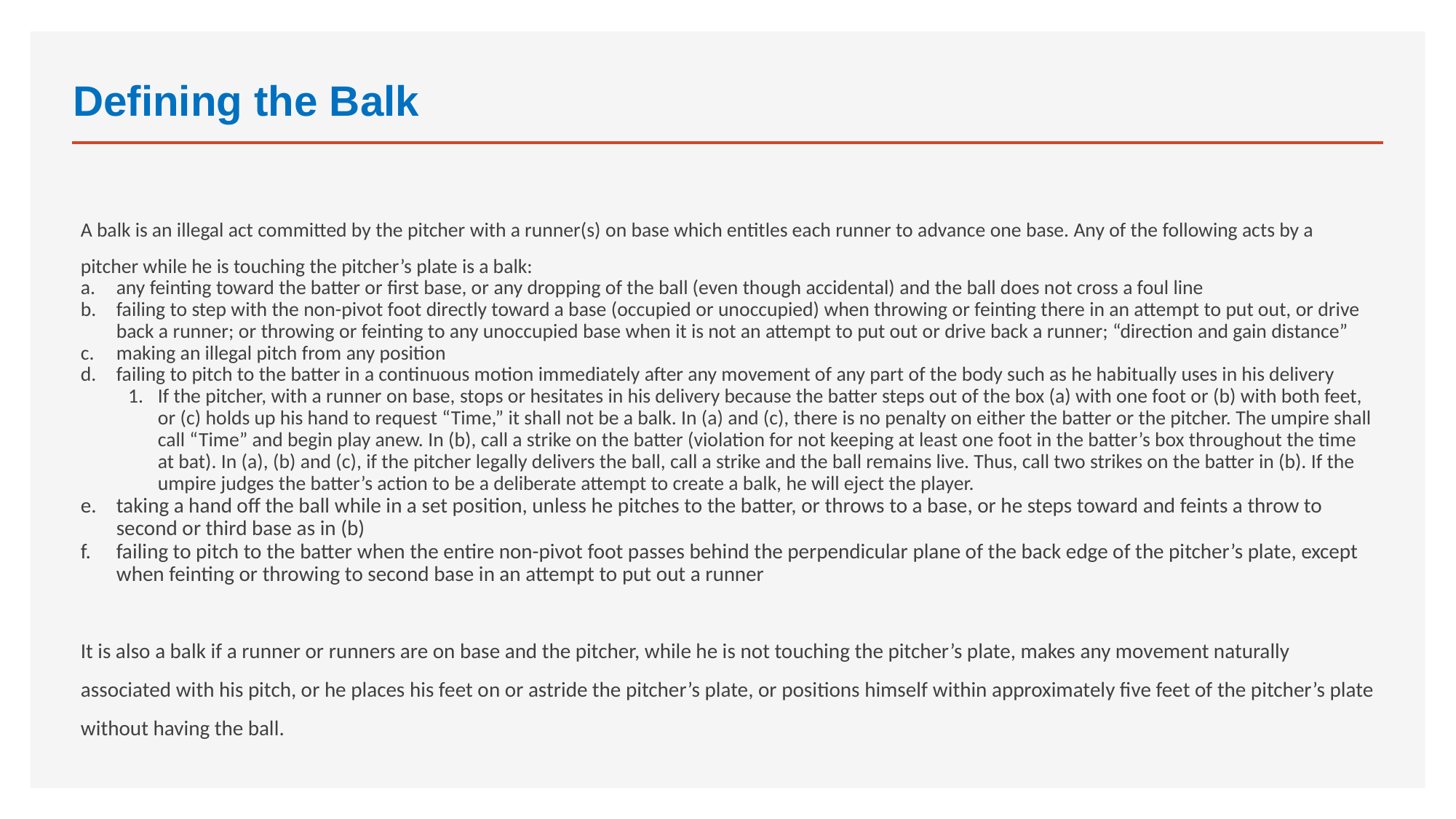

# Defining the Balk

A balk is an illegal act committed by the pitcher with a runner(s) on base which entitles each runner to advance one base. Any of the following acts by a pitcher while he is touching the pitcher’s plate is a balk:
any feinting toward the batter or first base, or any dropping of the ball (even though accidental) and the ball does not cross a foul line
failing to step with the non-pivot foot directly toward a base (occupied or unoccupied) when throwing or feinting there in an attempt to put out, or drive back a runner; or throwing or feinting to any unoccupied base when it is not an attempt to put out or drive back a runner; “direction and gain distance”
making an illegal pitch from any position
failing to pitch to the batter in a continuous motion immediately after any movement of any part of the body such as he habitually uses in his delivery
If the pitcher, with a runner on base, stops or hesitates in his delivery because the batter steps out of the box (a) with one foot or (b) with both feet, or (c) holds up his hand to request “Time,” it shall not be a balk. In (a) and (c), there is no penalty on either the batter or the pitcher. The umpire shall call “Time” and begin play anew. In (b), call a strike on the batter (violation for not keeping at least one foot in the batter’s box throughout the time at bat). In (a), (b) and (c), if the pitcher legally delivers the ball, call a strike and the ball remains live. Thus, call two strikes on the batter in (b). If the umpire judges the batter’s action to be a deliberate attempt to create a balk, he will eject the player.
taking a hand off the ball while in a set position, unless he pitches to the batter, or throws to a base, or he steps toward and feints a throw to second or third base as in (b)
failing to pitch to the batter when the entire non-pivot foot passes behind the perpendicular plane of the back edge of the pitcher’s plate, except when feinting or throwing to second base in an attempt to put out a runner

It is also a balk if a runner or runners are on base and the pitcher, while he is not touching the pitcher’s plate, makes any movement naturally associated with his pitch, or he places his feet on or astride the pitcher’s plate, or positions himself within approximately five feet of the pitcher’s plate without having the ball.